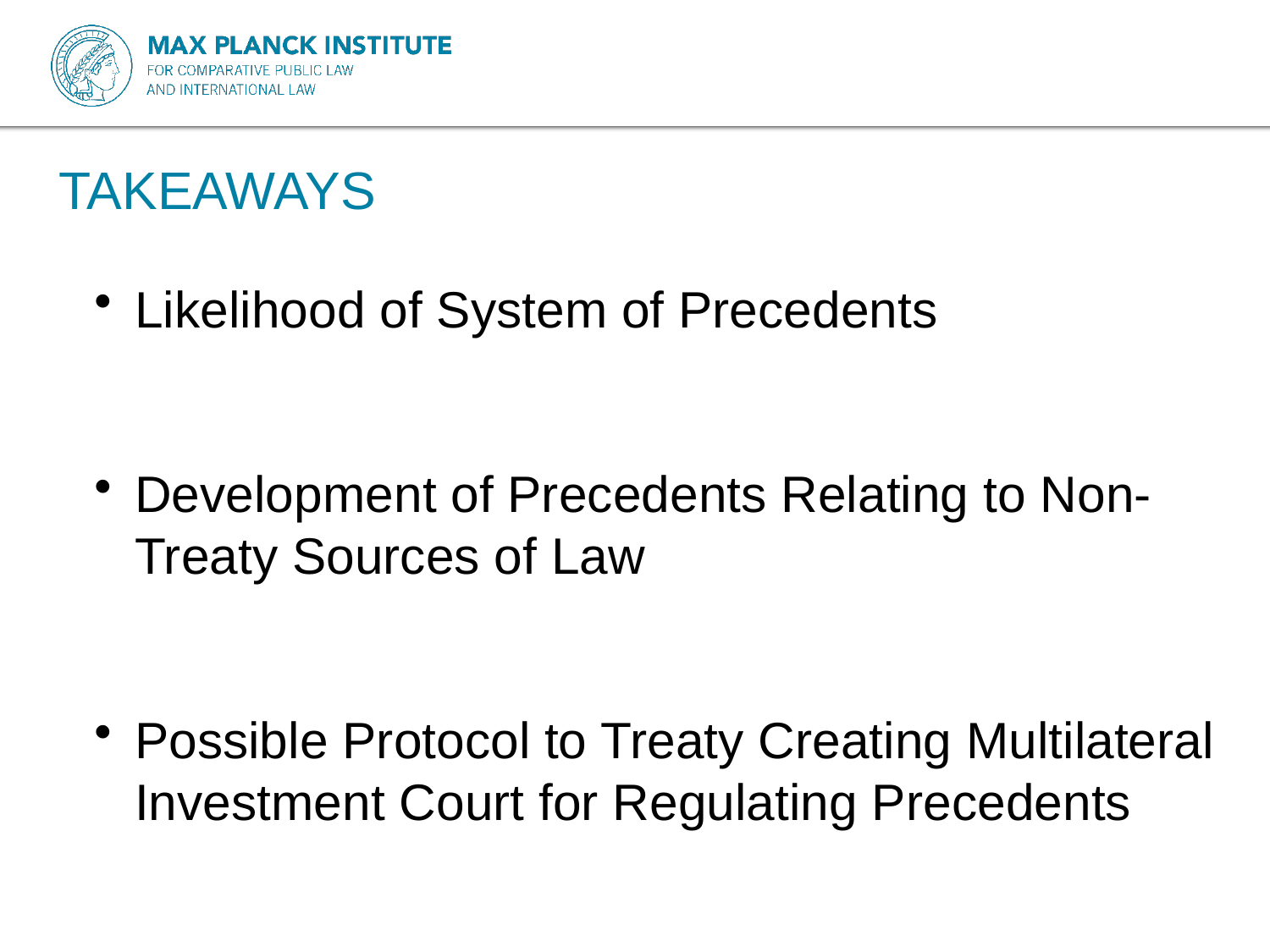

TAKEAWAYS
Likelihood of System of Precedents
Development of Precedents Relating to Non-Treaty Sources of Law
Possible Protocol to Treaty Creating Multilateral Investment Court for Regulating Precedents